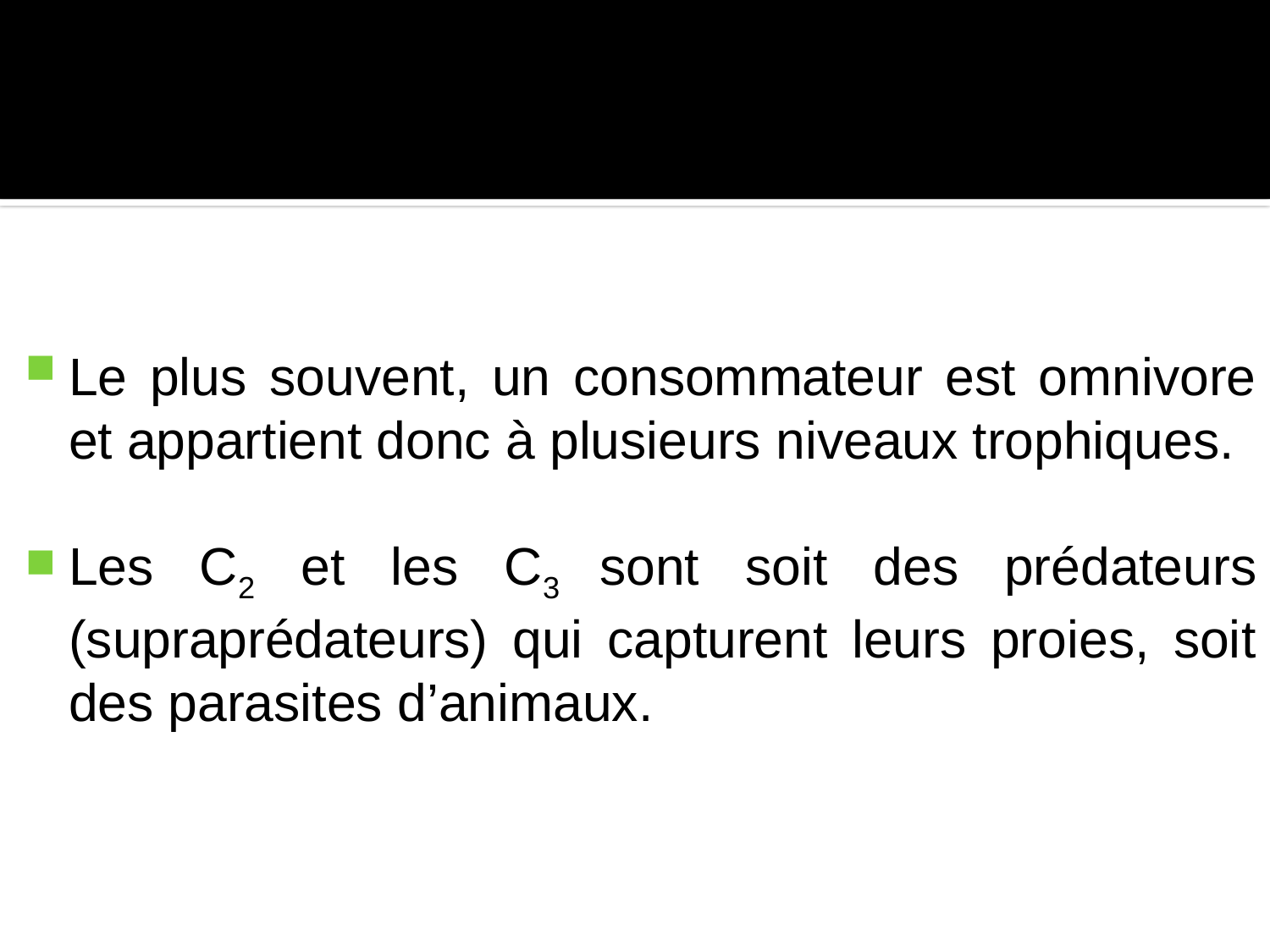

Le plus souvent, un consommateur est omnivore et appartient donc à plusieurs niveaux trophiques.

Les C2 et les C3 sont soit des prédateurs (supraprédateurs) qui capturent leurs proies, soit des parasites d’animaux.